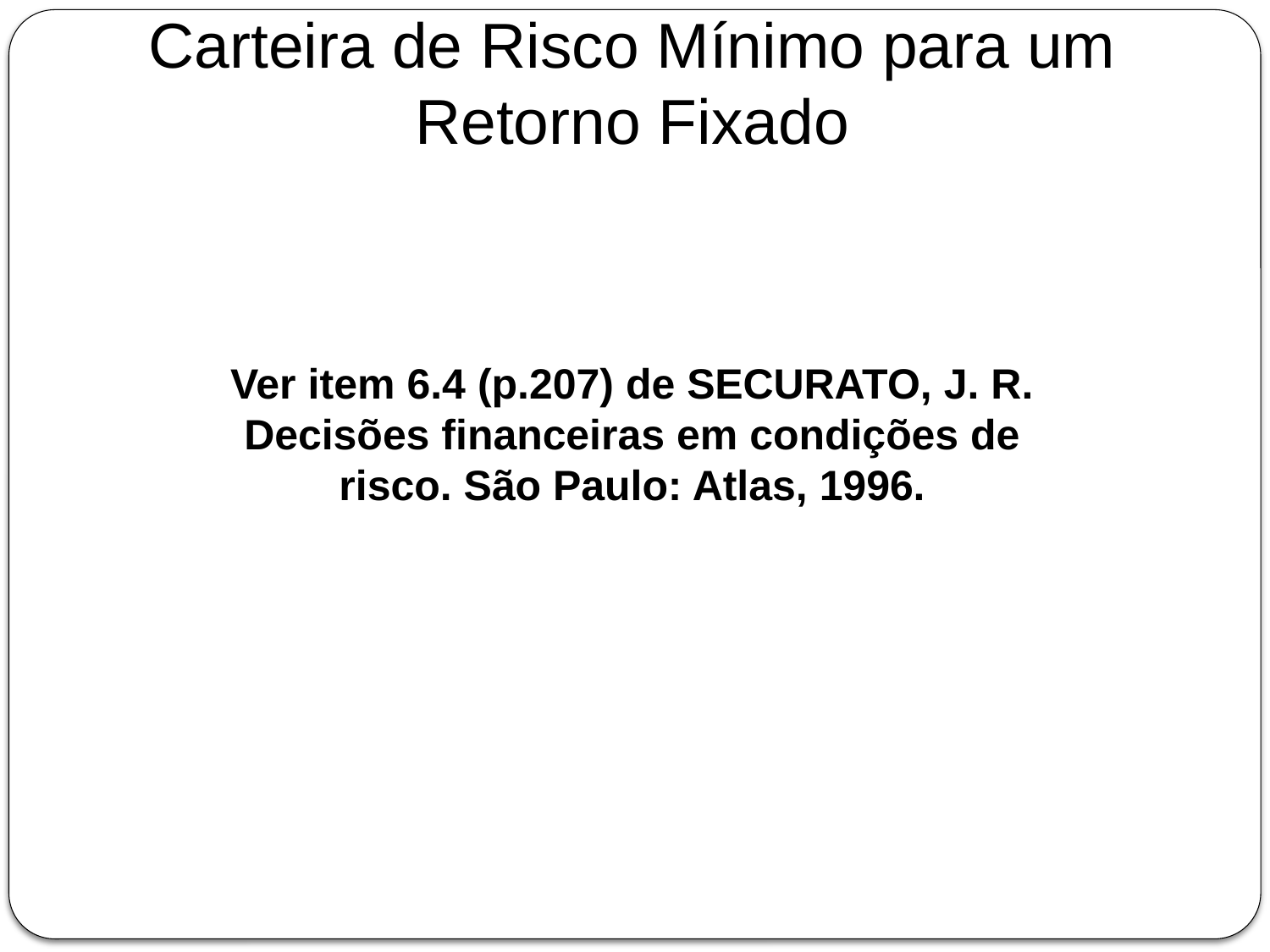

Carteira de Risco Mínimo para um Retorno Fixado
Ver item 6.4 (p.207) de SECURATO, J. R. Decisões financeiras em condições de risco. São Paulo: Atlas, 1996.